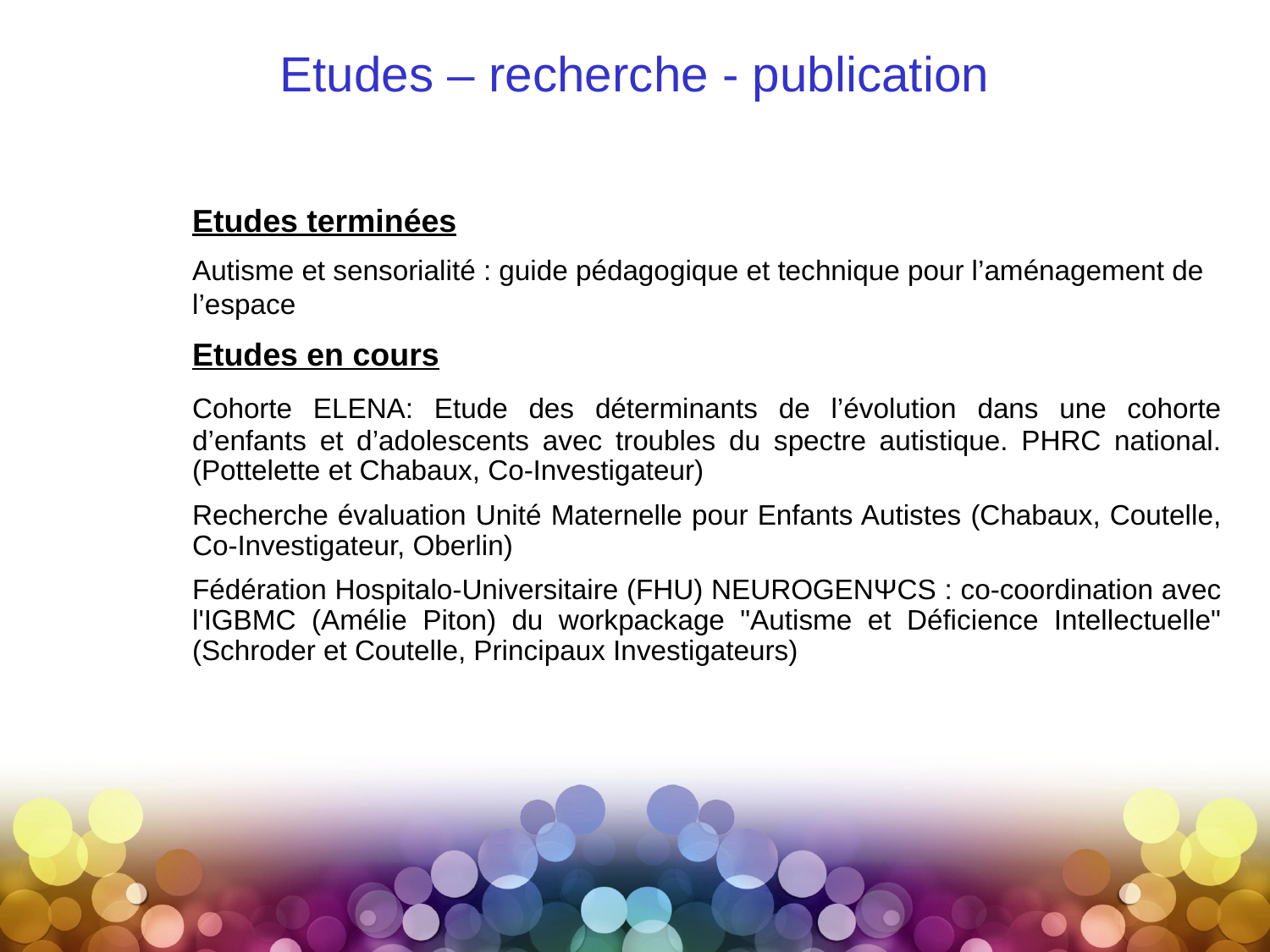

# Etudes – recherche - publication

	Etudes terminées
	Autisme et sensorialité : guide pédagogique et technique pour l’aménagement de l’espace
	Etudes en cours
	Cohorte ELENA: Etude des déterminants de l’évolution dans une cohorte d’enfants et d’adolescents avec troubles du spectre autistique. PHRC national. (Pottelette et Chabaux, Co-Investigateur)
	Recherche évaluation Unité Maternelle pour Enfants Autistes (Chabaux, Coutelle, Co-Investigateur, Oberlin)
	Fédération Hospitalo-Universitaire (FHU) NEUROGENΨCS : co-coordination avec l'IGBMC (Amélie Piton) du workpackage "Autisme et Déficience Intellectuelle" (Schroder et Coutelle, Principaux Investigateurs)